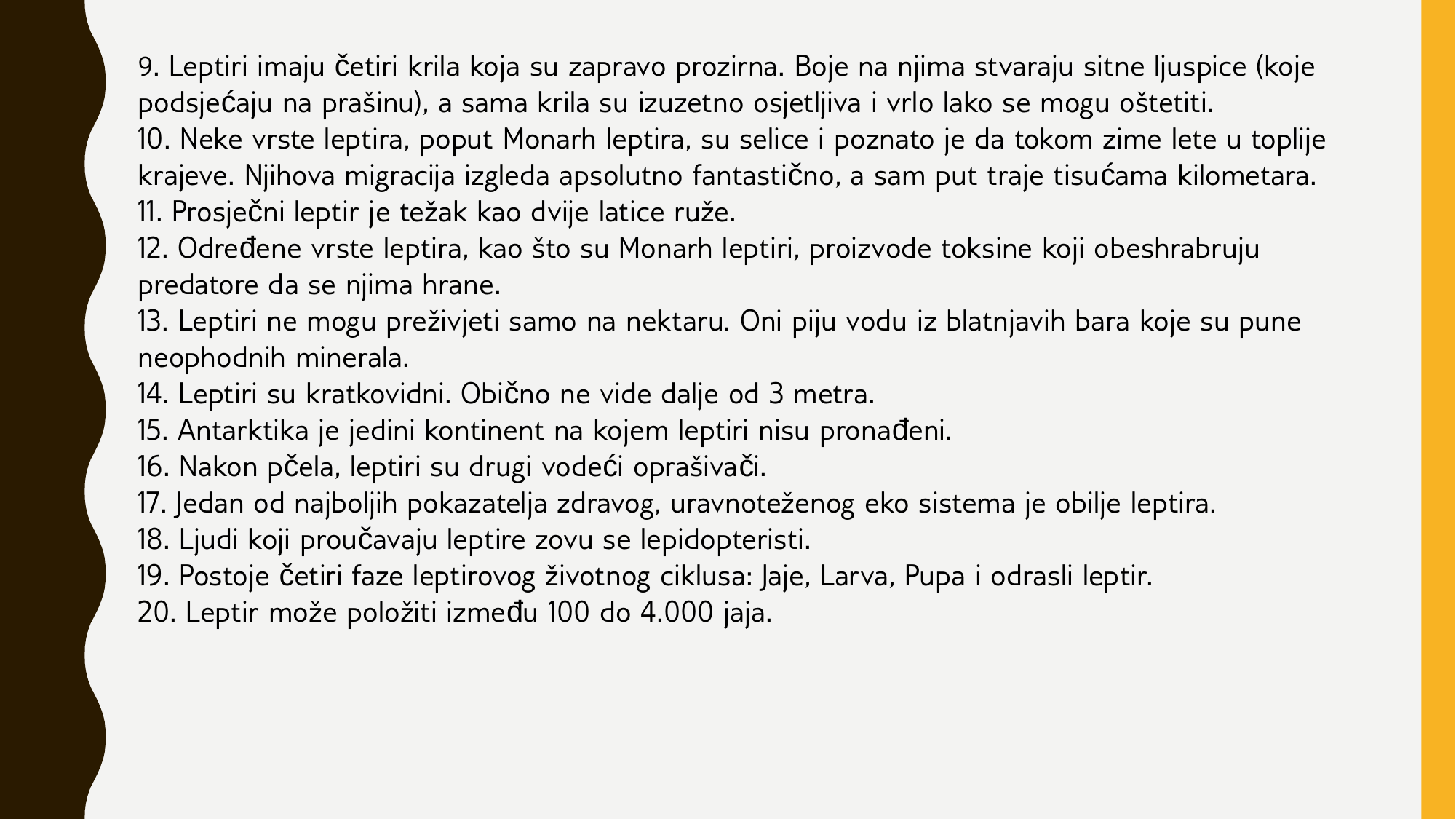

9. Leptiri imaju četiri krila koja su zapravo prozirna. Boje na njima stvaraju sitne ljuspice (koje podsjećaju na prašinu), a sama krila su izuzetno osjetljiva i vrlo lako se mogu oštetiti.
10. Neke vrste leptira, poput Monarh leptira, su selice i poznato je da tokom zime lete u toplije krajeve. Njihova migracija izgleda apsolutno fantastično, a sam put traje tisućama kilometara.
11. Prosječni leptir je težak kao dvije latice ruže.
12. Određene vrste leptira, kao što su Monarh leptiri, proizvode toksine koji obeshrabruju predatore da se njima hrane.
13. Leptiri ne mogu preživjeti samo na nektaru. Oni piju vodu iz blatnjavih bara koje su pune neophodnih minerala.
14. Leptiri su kratkovidni. Obično ne vide dalje od 3 metra.
15. Antarktika je jedini kontinent na kojem leptiri nisu pronađeni.
16. Nakon pčela, leptiri su drugi vodeći oprašivači.
17. Jedan od najboljih pokazatelja zdravog, uravnoteženog eko sistema je obilje leptira.
18. Ljudi koji proučavaju leptire zovu se lepidopteristi.
19. Postoje četiri faze leptirovog životnog ciklusa: Jaje, Larva, Pupa i odrasli leptir.
20. Leptir može položiti između 100 do 4.000 jaja.